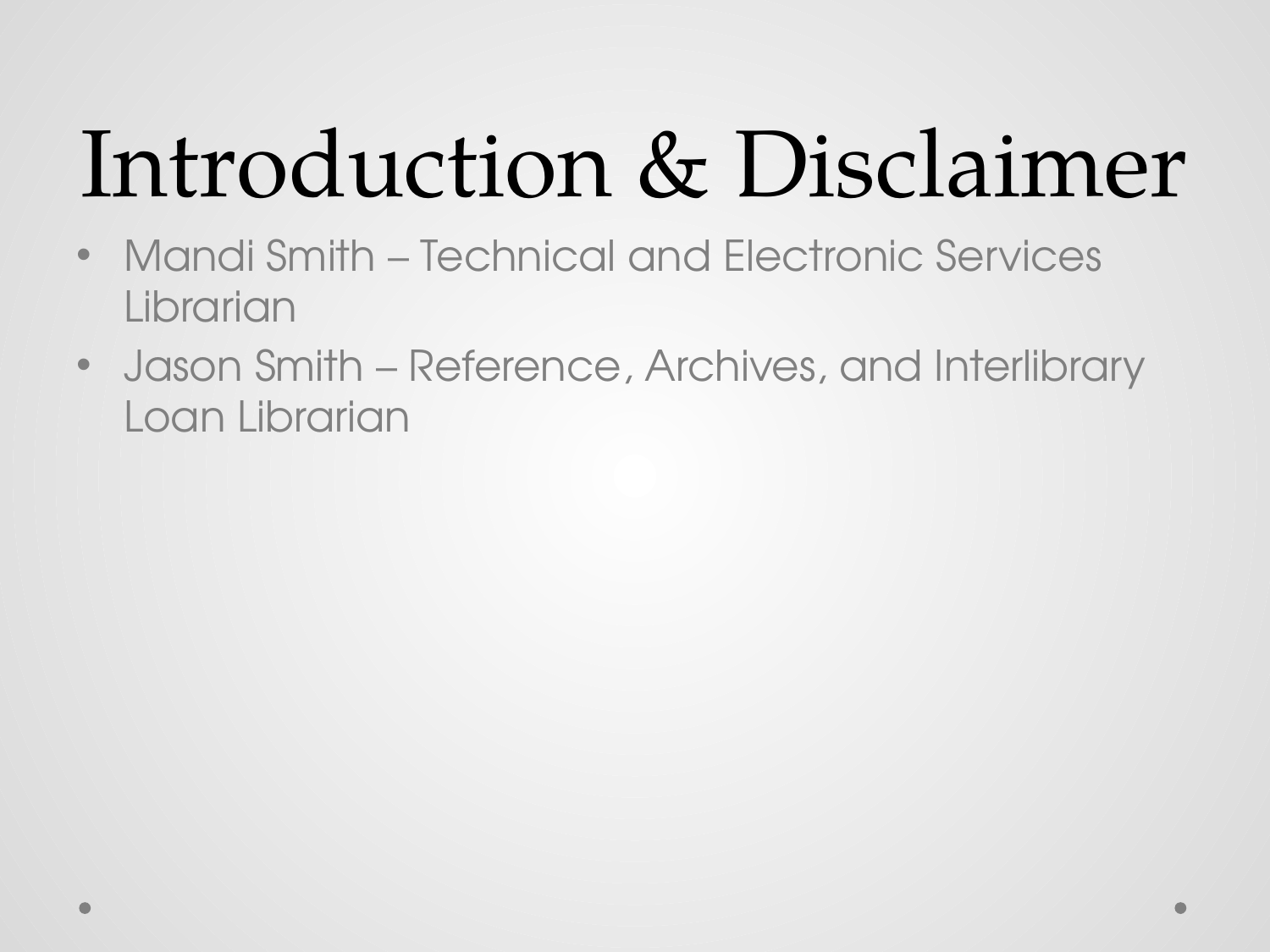

# Introduction & Disclaimer
Mandi Smith – Technical and Electronic Services Librarian
Jason Smith – Reference, Archives, and Interlibrary Loan Librarian